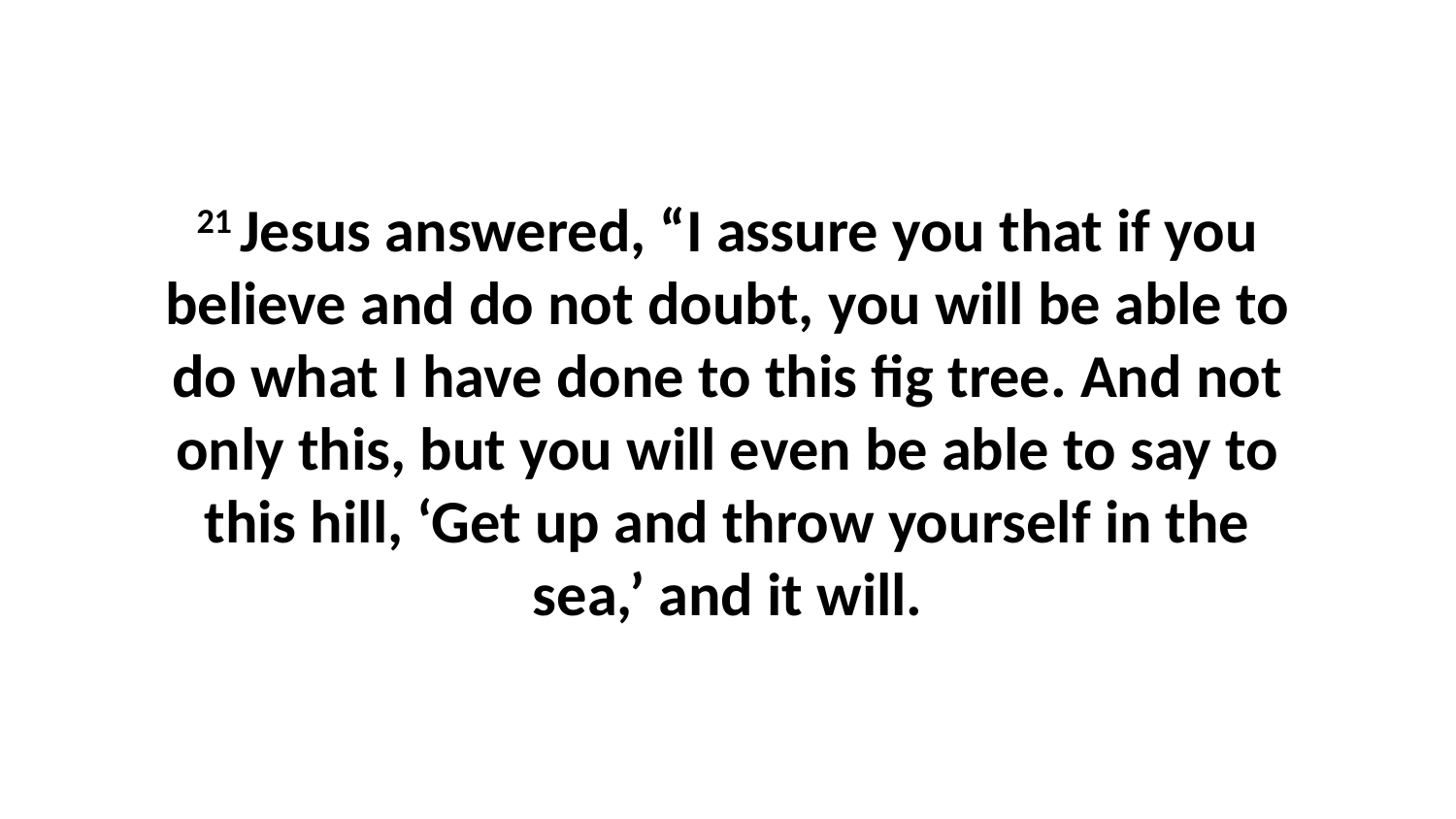

21 Jesus answered, “I assure you that if you believe and do not doubt, you will be able to do what I have done to this fig tree. And not only this, but you will even be able to say to this hill, ‘Get up and throw yourself in the sea,’ and it will.